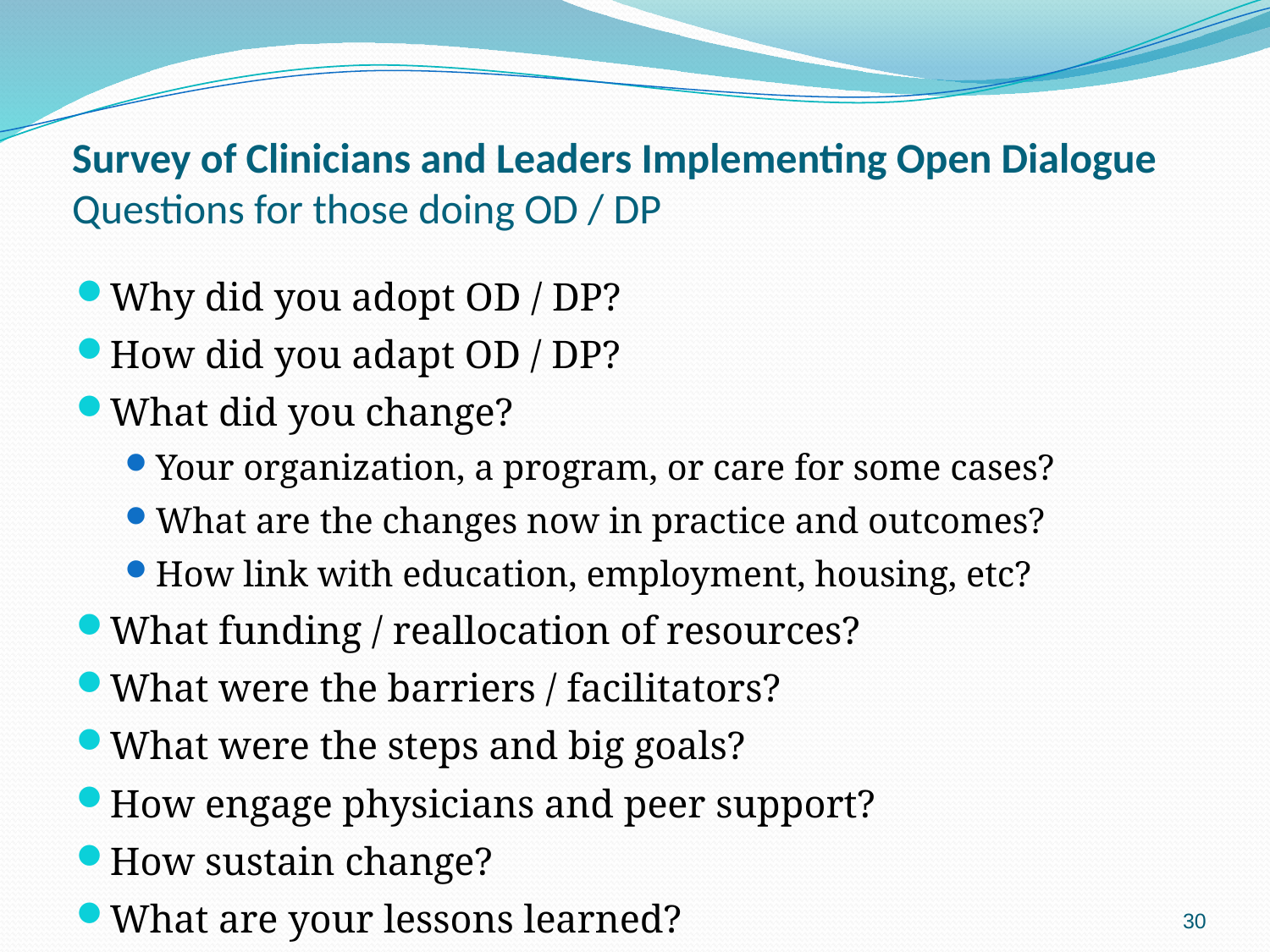

# Survey of Clinicians and Leaders Implementing Open Dialogue Questions for those doing OD / DP
Why did you adopt OD / DP?
How did you adapt OD / DP?
What did you change?
Your organization, a program, or care for some cases?
What are the changes now in practice and outcomes?
How link with education, employment, housing, etc?
What funding / reallocation of resources?
What were the barriers / facilitators?
What were the steps and big goals?
How engage physicians and peer support?
How sustain change?
What are your lessons learned?

30